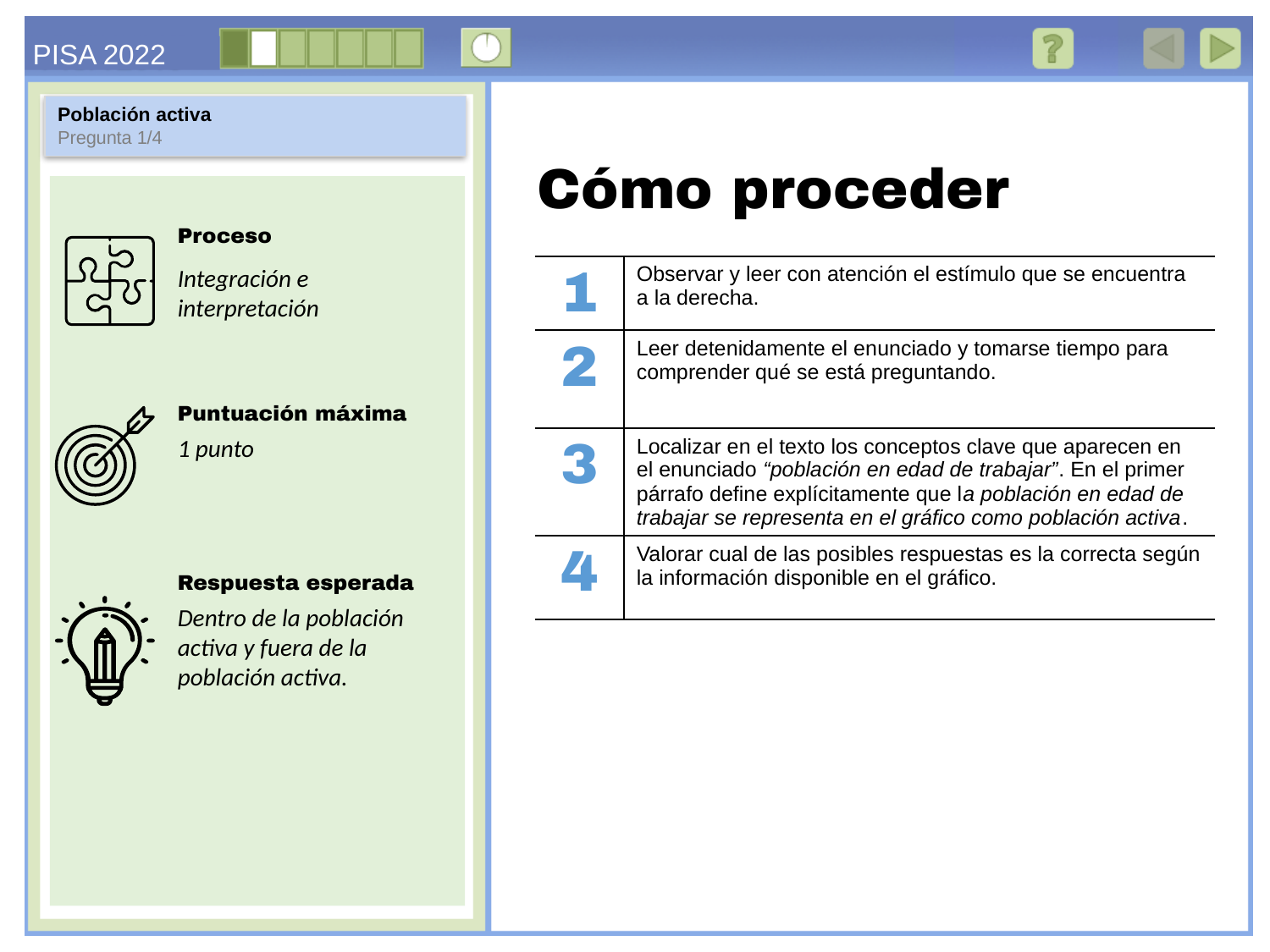

Población activa
Pregunta 1/4
Integración e interpretación

| 1 | Observar y leer con atención el estímulo que se encuentra a la derecha. |
| --- | --- |
| 2 | Leer detenidamente el enunciado y tomarse tiempo para comprender qué se está preguntando. |
| 3 | Localizar en el texto los conceptos clave que aparecen en el enunciado “población en edad de trabajar”. En el primer párrafo define explícitamente que la población en edad de trabajar se representa en el gráfico como población activa. |
| 4 | Valorar cual de las posibles respuestas es la correcta según la información disponible en el gráfico. |
1 punto
Dentro de la población activa y fuera de la población activa.